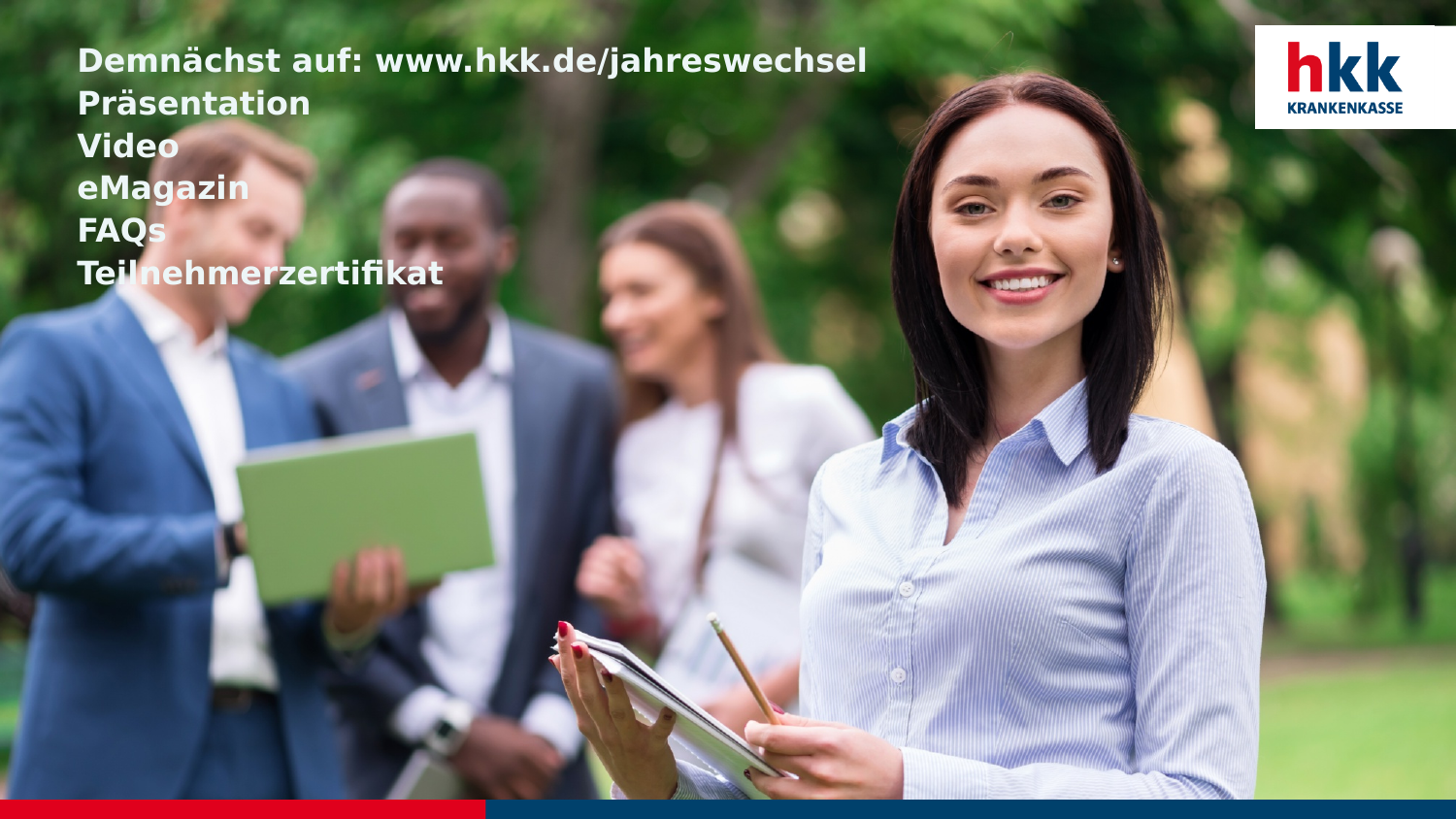

# Demnächst auf: www.hkk.de/jahreswechsel Präsentation Video eMagazin FAQs Teilnehmerzertifikat